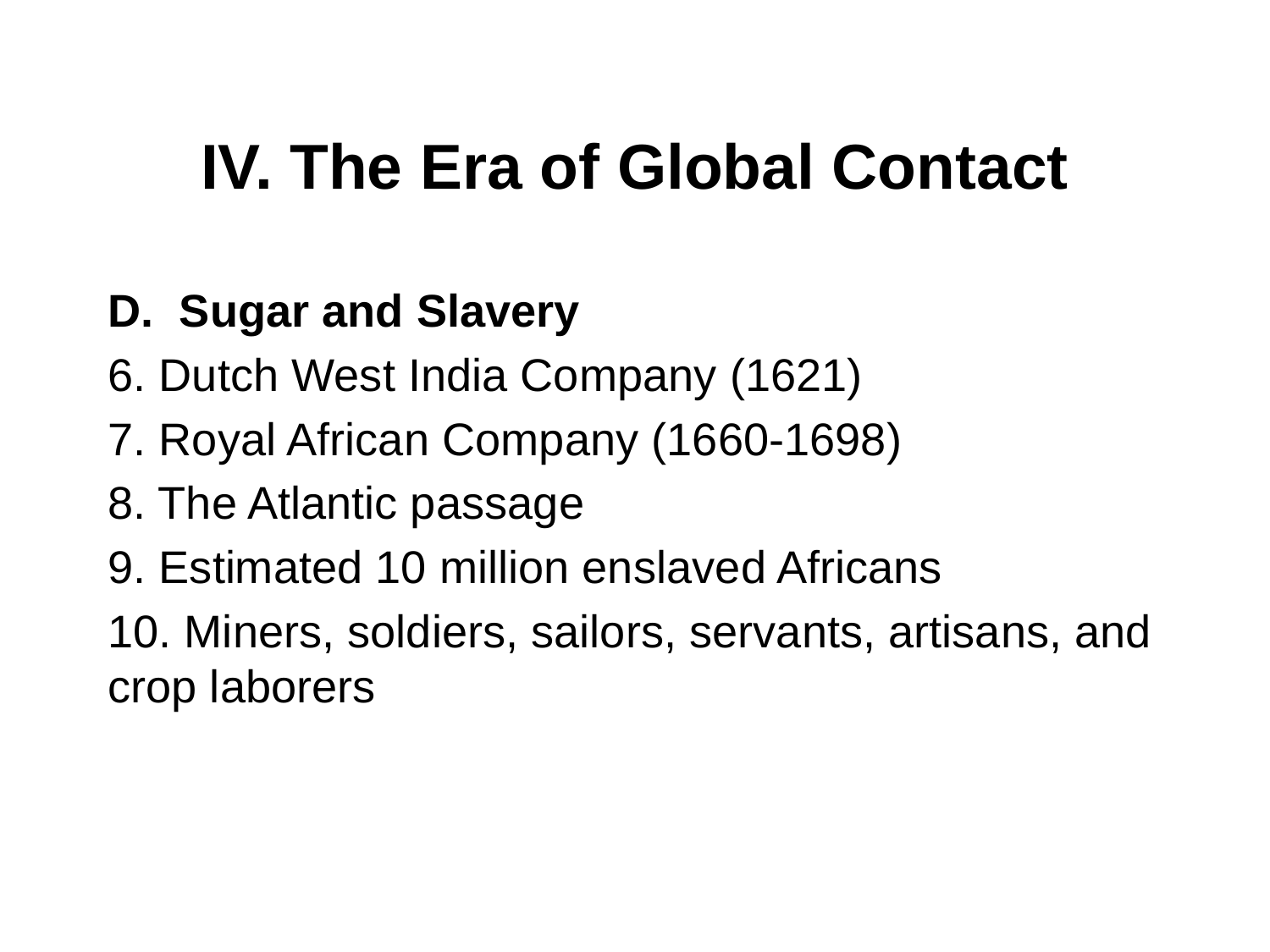

# IV. The Era of Global Contact
Sugar and Slavery
6. Dutch West India Company (1621)
7. Royal African Company (1660-1698)
8. The Atlantic passage
9. Estimated 10 million enslaved Africans
10. Miners, soldiers, sailors, servants, artisans, and crop laborers